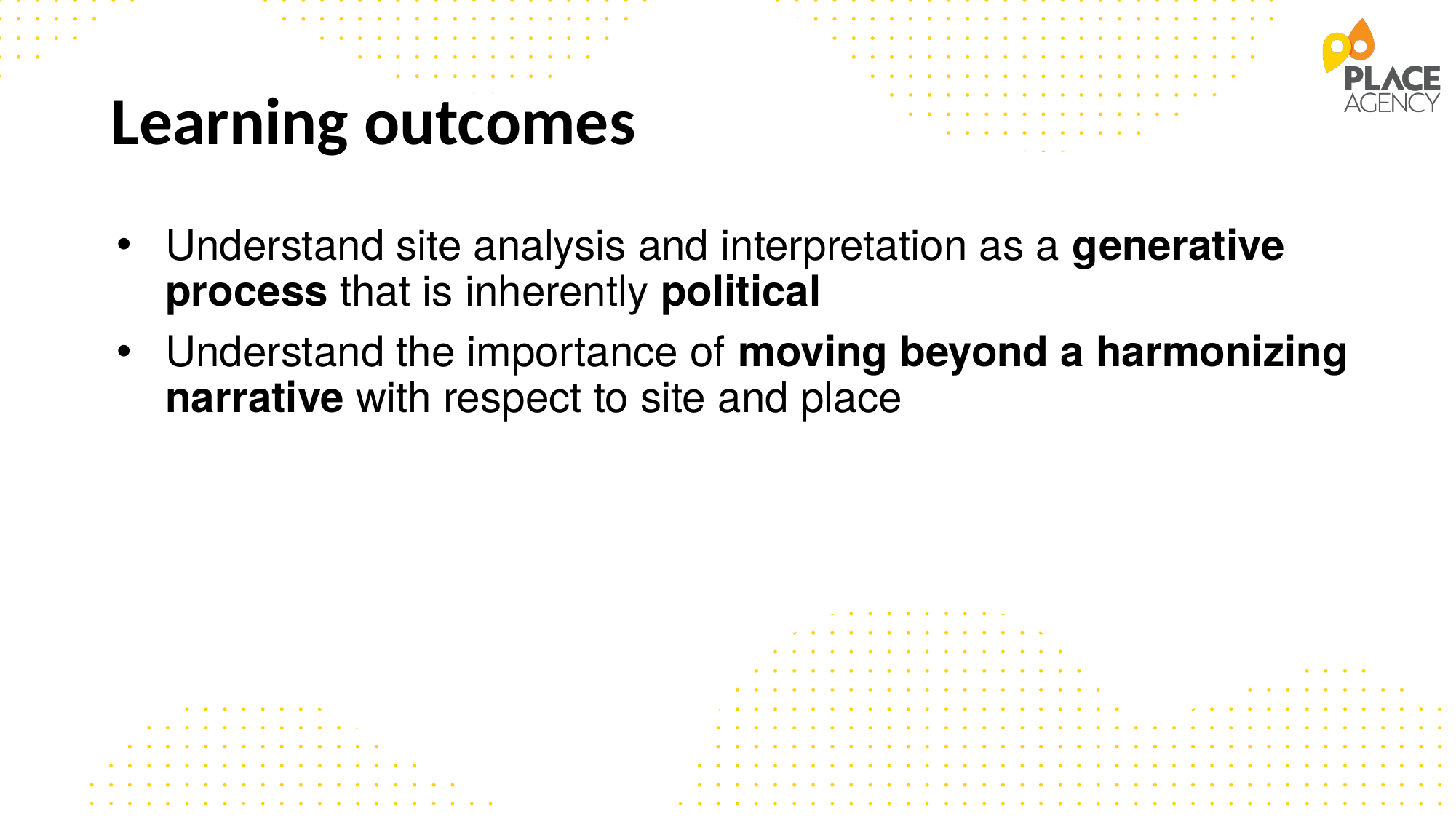

# Learning outcomes
Understand site analysis and interpretation as a generative process that is inherently political
Understand the importance of moving beyond a harmonizing narrative with respect to site and place